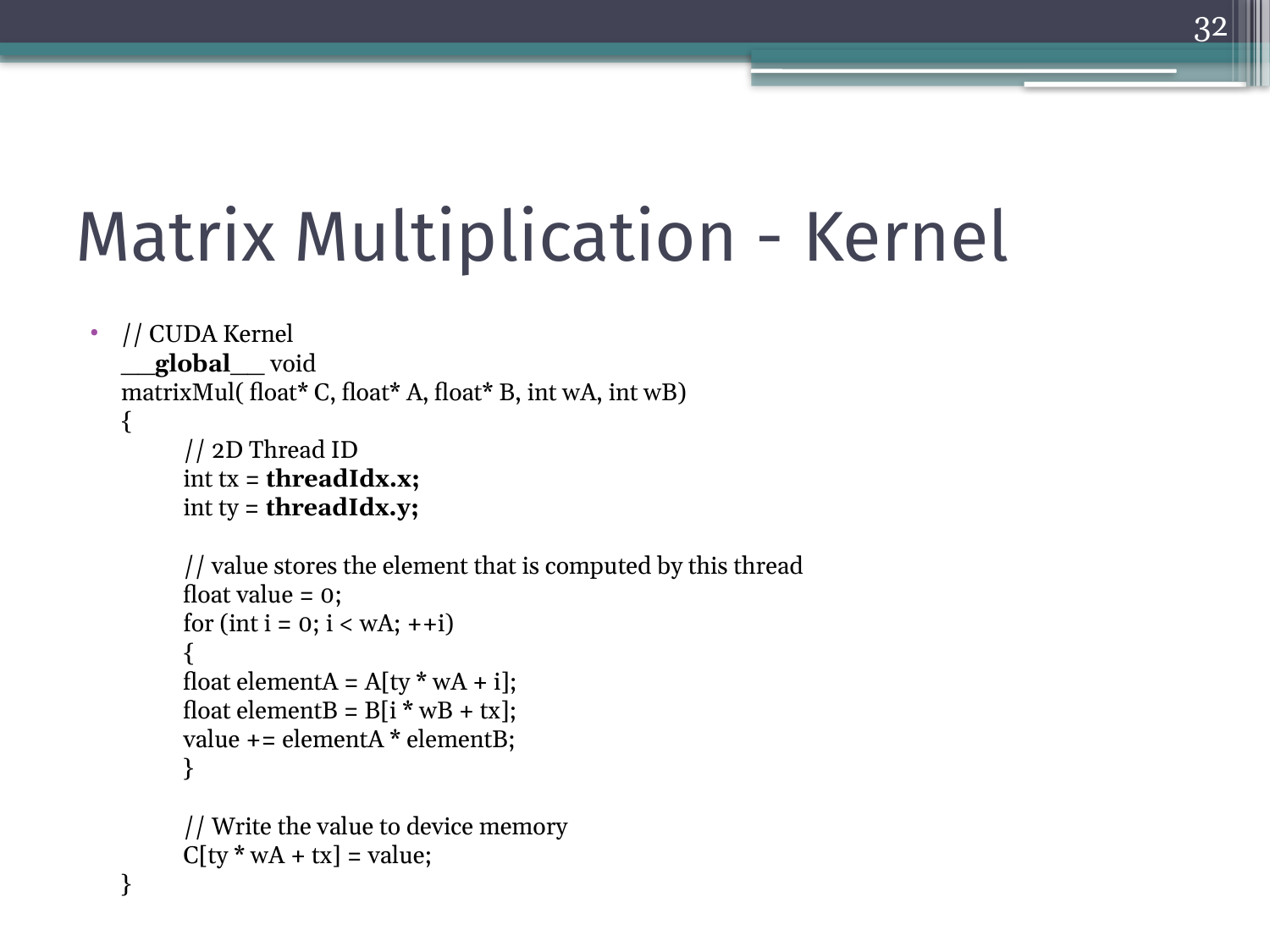

32
# Matrix Multiplication - Kernel
// CUDA Kernel
__global__ void
matrixMul( float* C, float* A, float* B, int wA, int wB)
{
	// 2D Thread ID
	int tx = threadIdx.x;
	int ty = threadIdx.y;
	// value stores the element that is computed by this thread
	float value = 0;
	for (int i = 0; i < wA; ++i)
	{
		float elementA = A[ty * wA + i];
		float elementB = B[i * wB + tx];
		value += elementA * elementB;
	}
	// Write the value to device memory
	C[ty * wA + tx] = value;
}